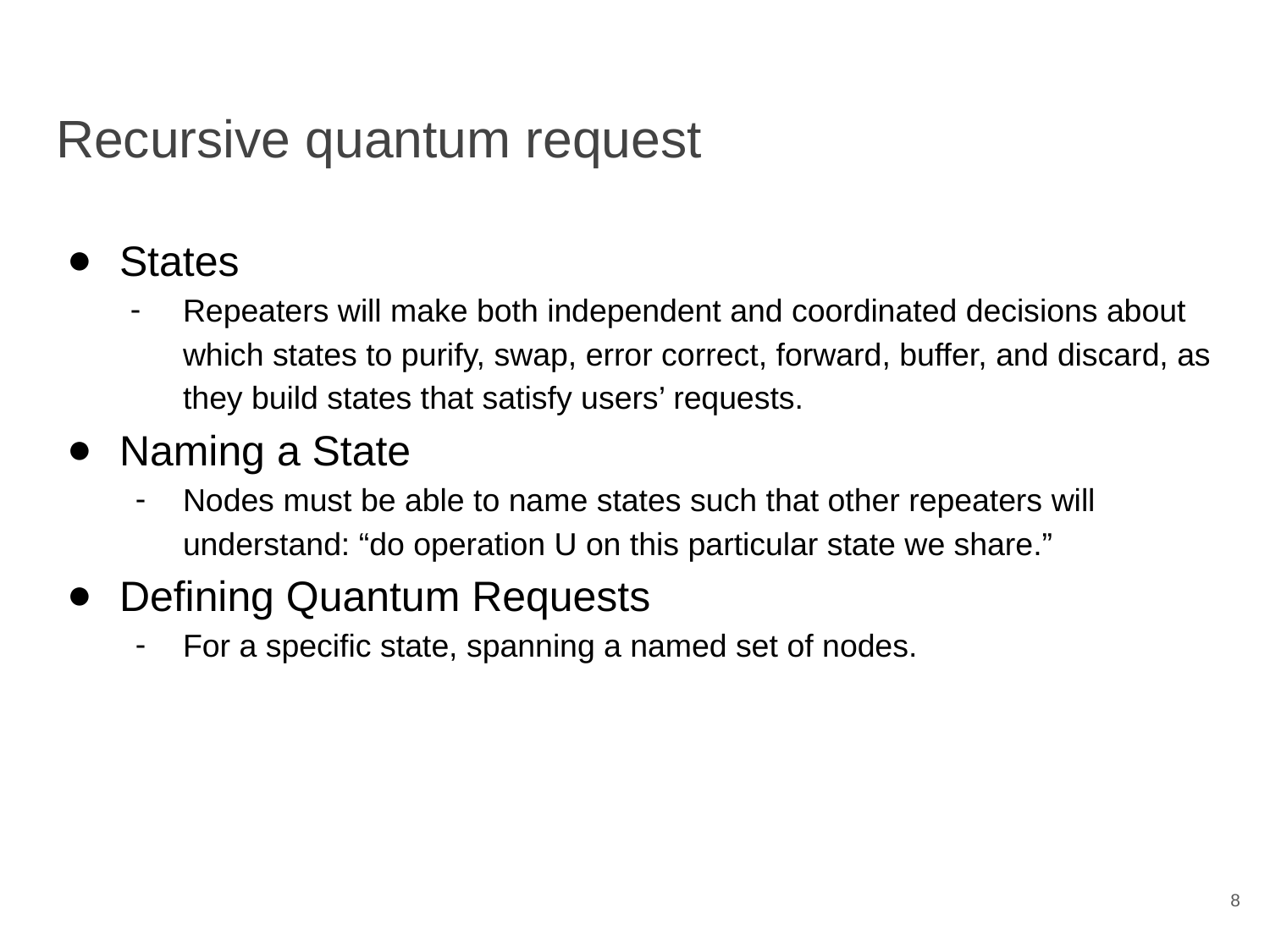

# Recursive quantum request
States
Repeaters will make both independent and coordinated decisions about which states to purify, swap, error correct, forward, buffer, and discard, as they build states that satisfy users’ requests.
Naming a State
Nodes must be able to name states such that other repeaters will understand: “do operation U on this particular state we share.”
Defining Quantum Requests
For a specific state, spanning a named set of nodes.

8